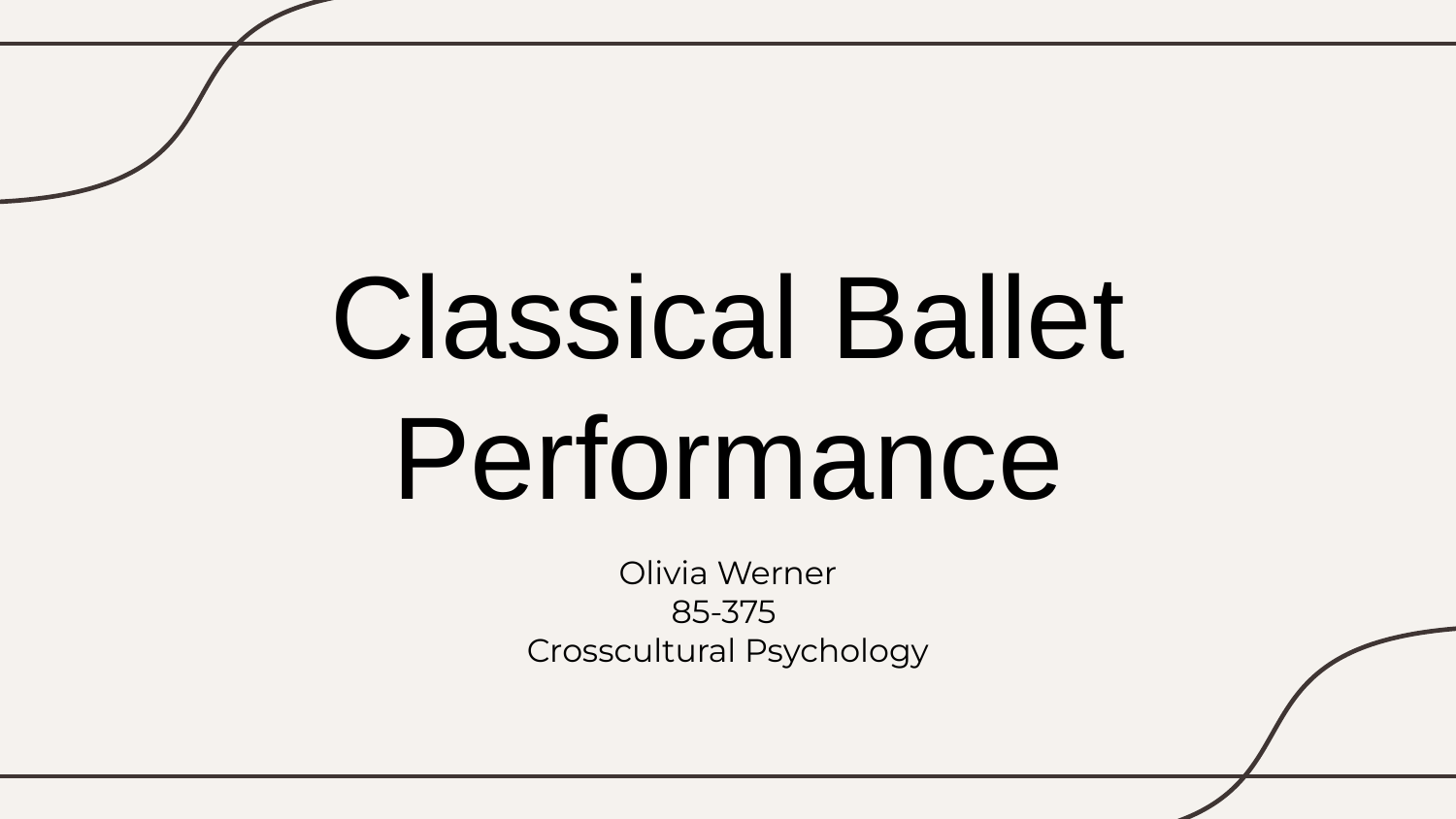

# Classical Ballet Performance
Olivia Werner
85-375
Crosscultural Psychology